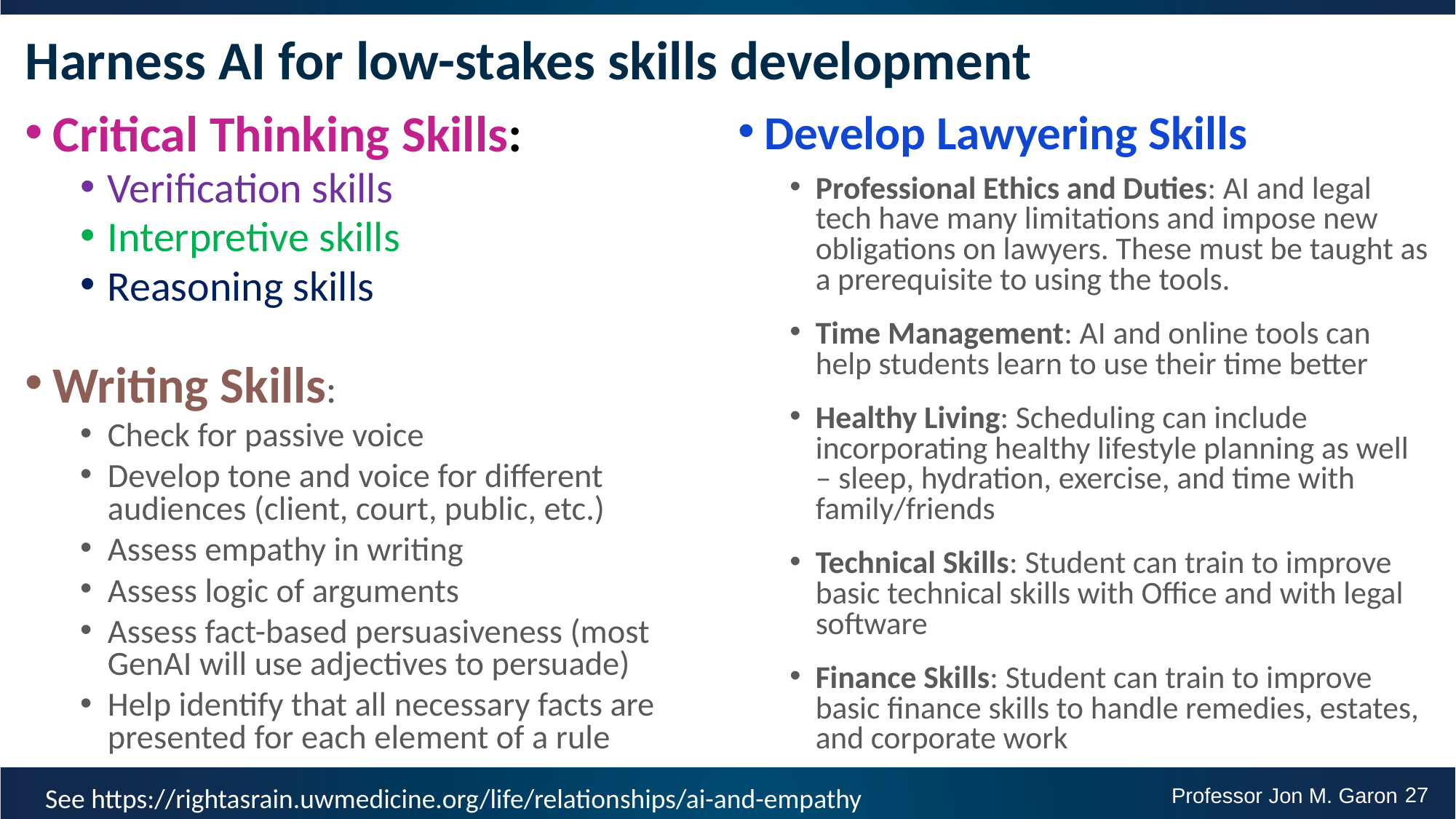

# Harness AI for low-stakes skills development
Critical Thinking Skills:
Verification skills
Interpretive skills
Reasoning skills

Writing Skills:
Check for passive voice
Develop tone and voice for different audiences (client, court, public, etc.)
Assess empathy in writing
Assess logic of arguments
Assess fact-based persuasiveness (most GenAI will use adjectives to persuade)
Help identify that all necessary facts are presented for each element of a rule

Develop Lawyering Skills
Professional Ethics and Duties: AI and legal tech have many limitations and impose new obligations on lawyers. These must be taught as a prerequisite to using the tools.
Time Management: AI and online tools can help students learn to use their time better
Healthy Living: Scheduling can include incorporating healthy lifestyle planning as well – sleep, hydration, exercise, and time with family/friends
Technical Skills: Student can train to improve basic technical skills with Office and with legal software
Finance Skills: Student can train to improve basic finance skills to handle remedies, estates, and corporate work
See https://rightasrain.uwmedicine.org/life/relationships/ai-and-empathy